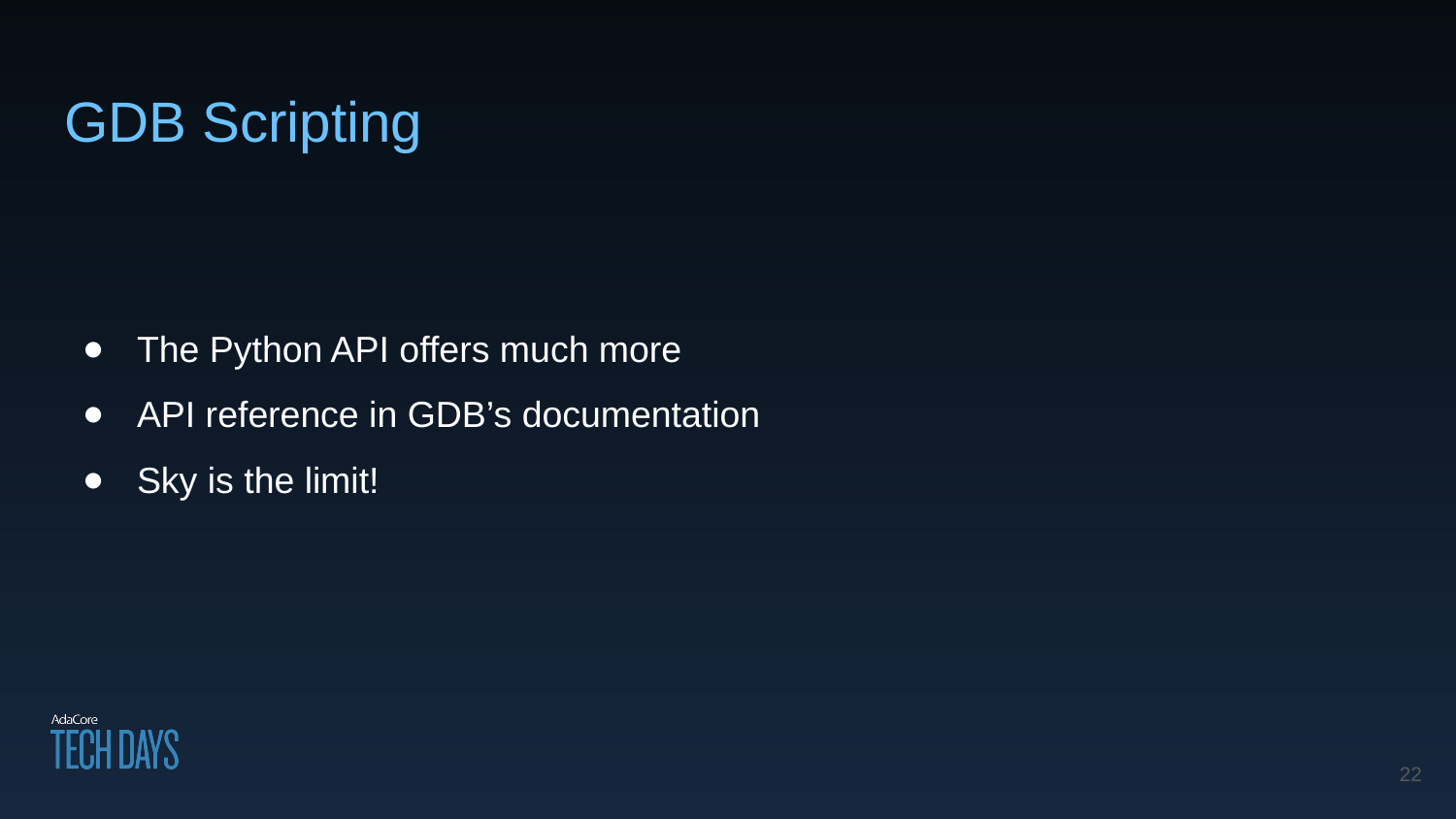

# GDB Scripting
The Python API offers much more
API reference in GDB’s documentation
Sky is the limit!
22